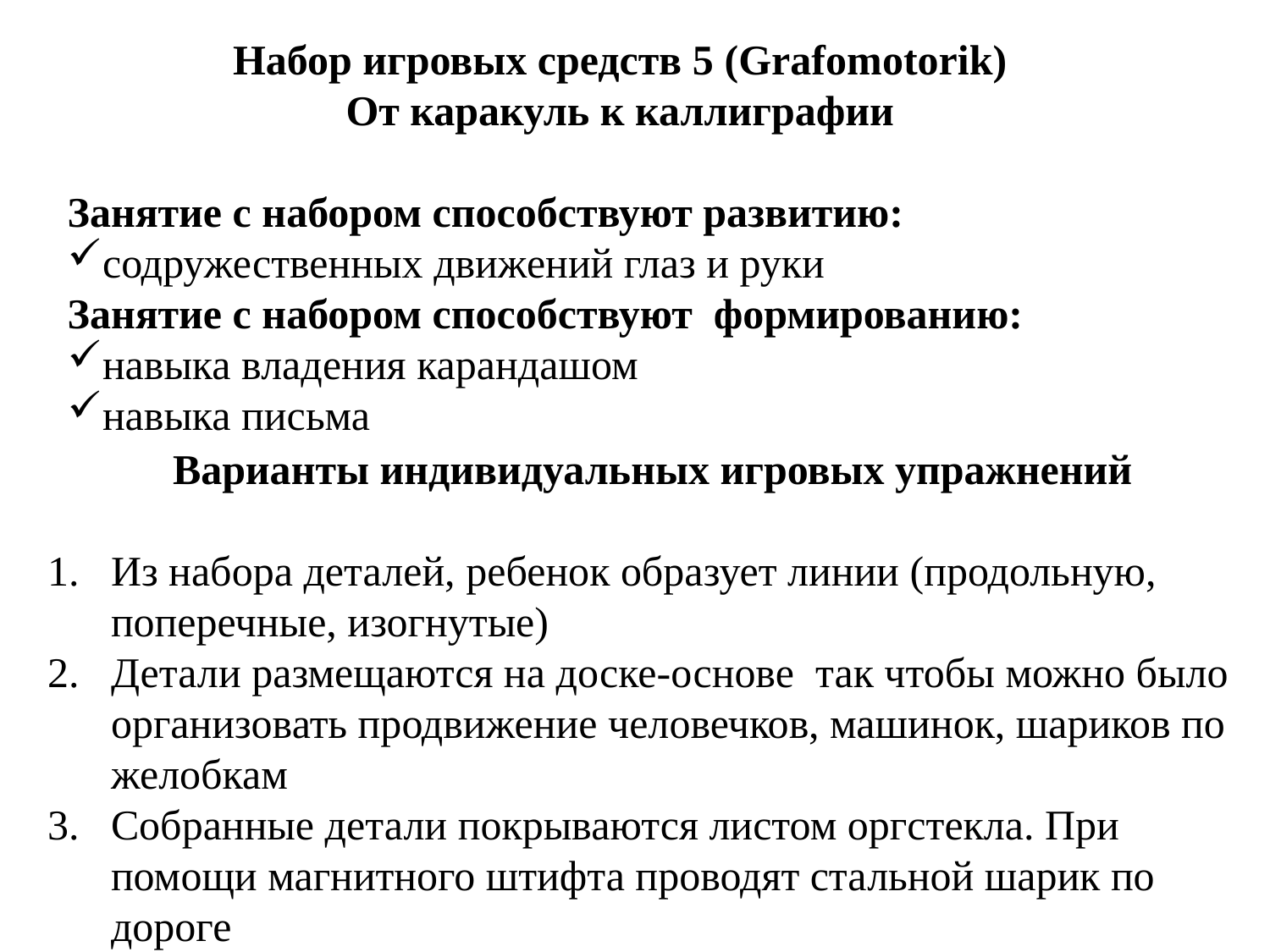

Набор игровых средств 5 (Grafomotorik)
От каракуль к каллиграфии

Занятие с набором способствуют развитию:
содружественных движений глаз и руки
Занятие с набором способствуют  формированию:
навыка владения карандашом
навыка письма

Варианты индивидуальных игровых упражнений

Из набора деталей, ребенок образует линии (продольную, поперечные, изогнутые)
Детали размещаются на доске-основе  так чтобы можно было организовать продвижение человечков, машинок, шариков по желобкам
Собранные детали покрываются листом оргстекла. При помощи магнитного штифта проводят стальной шарик по дороге